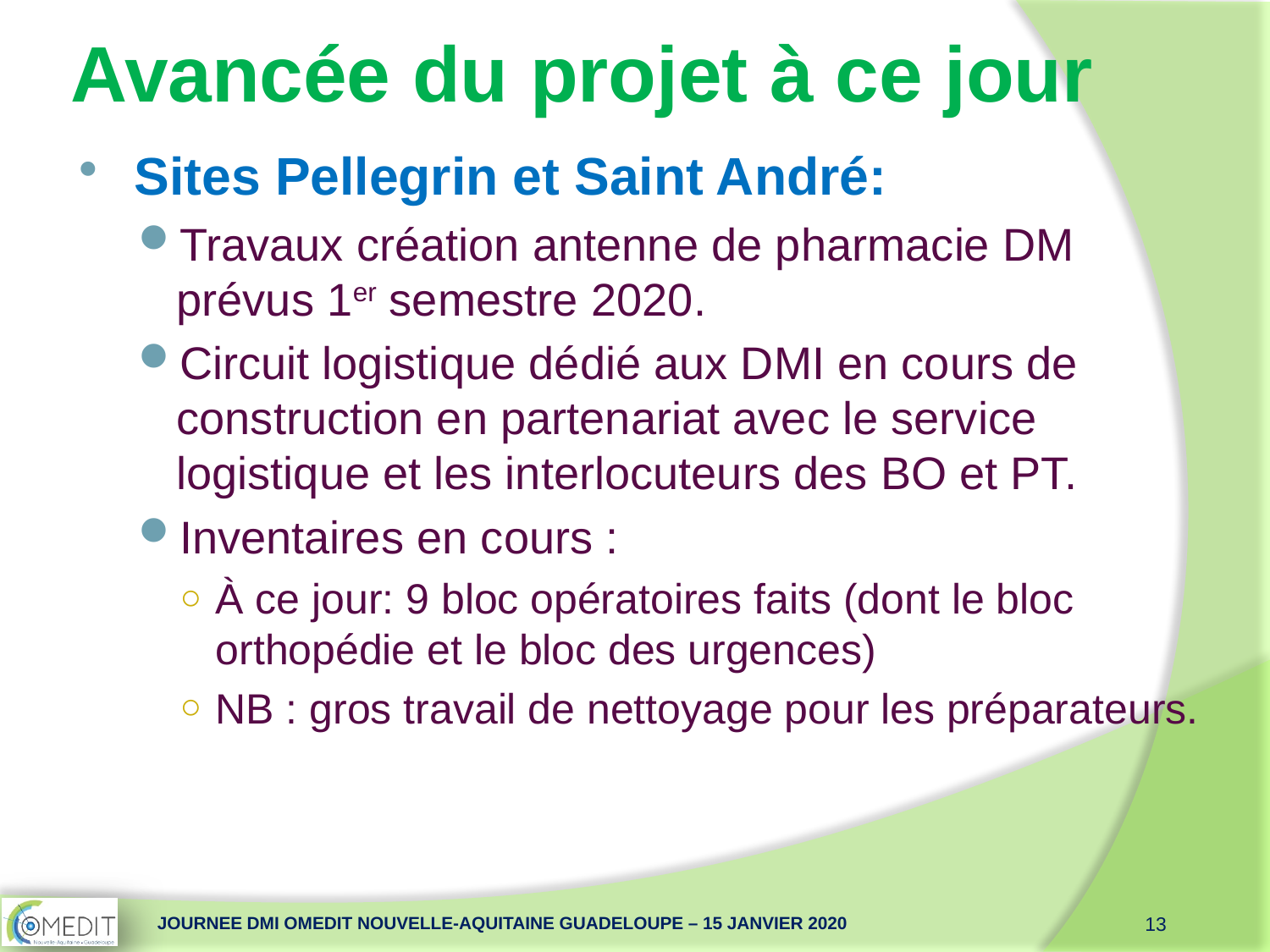

# Avancée du projet à ce jour
Sites Pellegrin et Saint André:
Travaux création antenne de pharmacie DM prévus 1er semestre 2020.
Circuit logistique dédié aux DMI en cours de construction en partenariat avec le service logistique et les interlocuteurs des BO et PT.
Inventaires en cours :
À ce jour: 9 bloc opératoires faits (dont le bloc orthopédie et le bloc des urgences)
NB : gros travail de nettoyage pour les préparateurs.